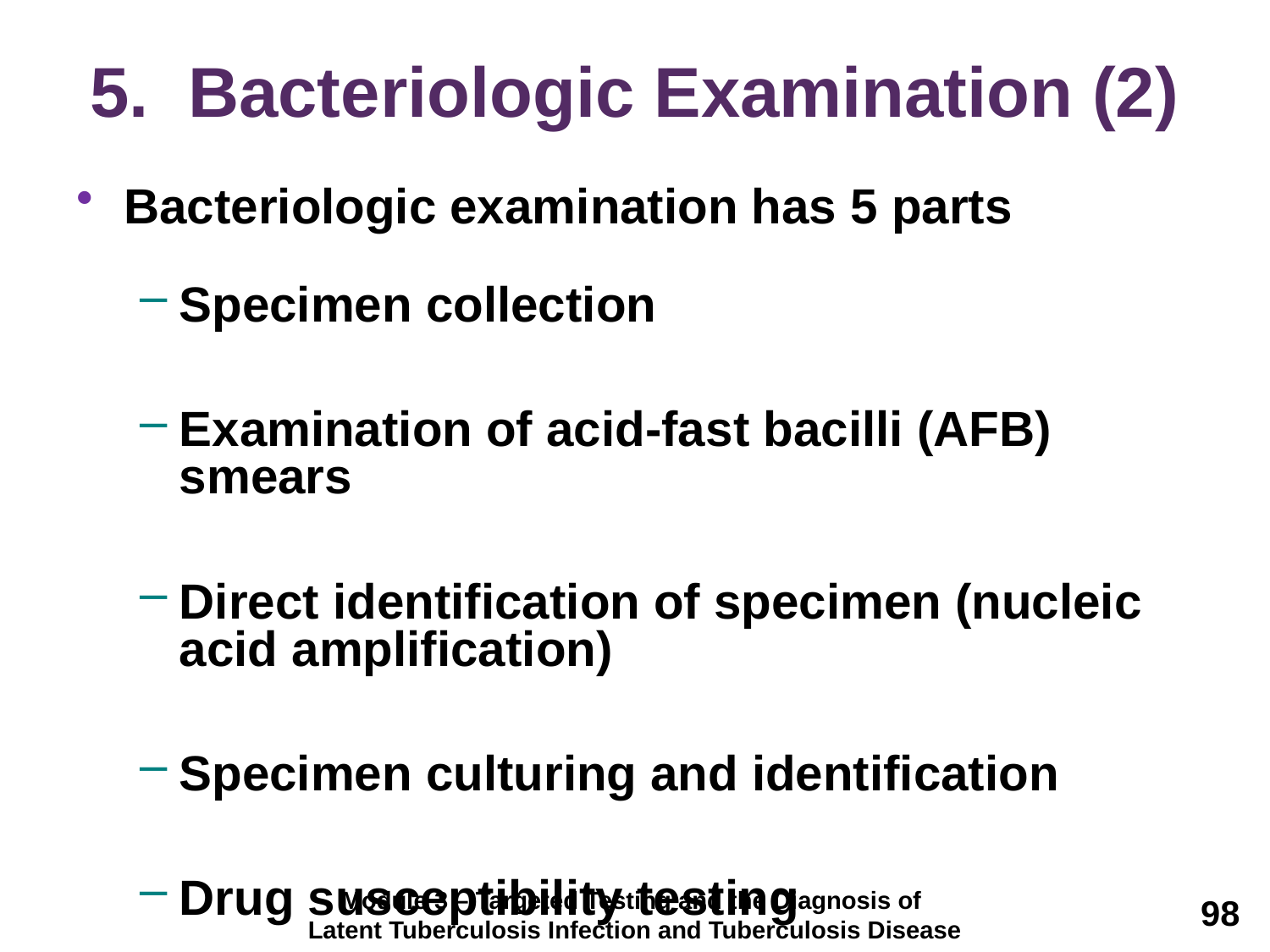

# 5.  Bacteriologic Examination (2)
Bacteriologic examination has 5 parts

Specimen collection

Examination of acid-fast bacilli (AFB) smears

Direct identification of specimen (nucleic acid amplification)

Specimen culturing and identification

Drug susceptibility testing
Module 3 – Targeted Testing and the Diagnosis of
Latent Tuberculosis Infection and Tuberculosis Disease
98